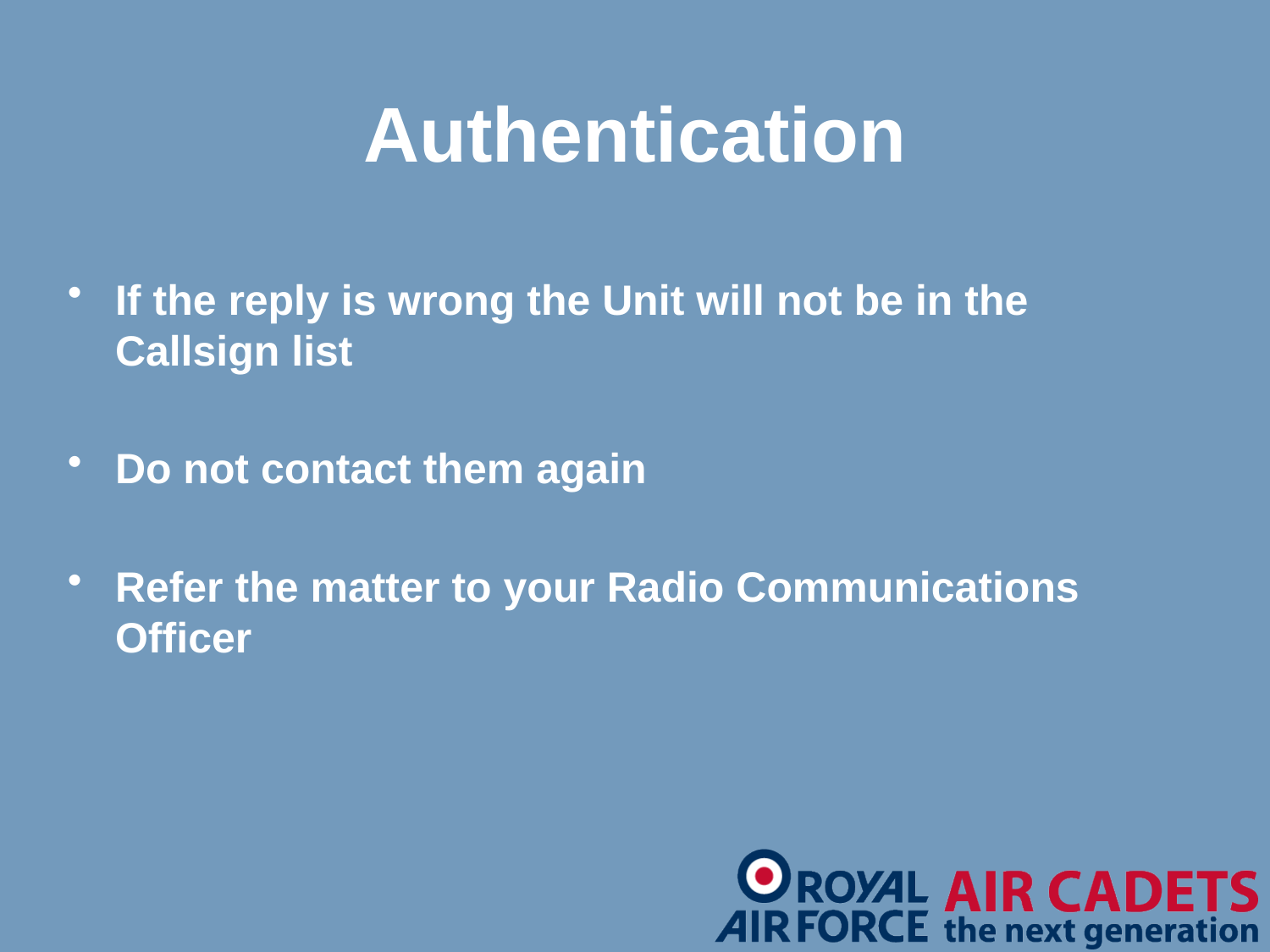

Authentication
If the reply is wrong the Unit will not be in the Callsign list

Do not contact them again

Refer the matter to your Radio Communications Officer